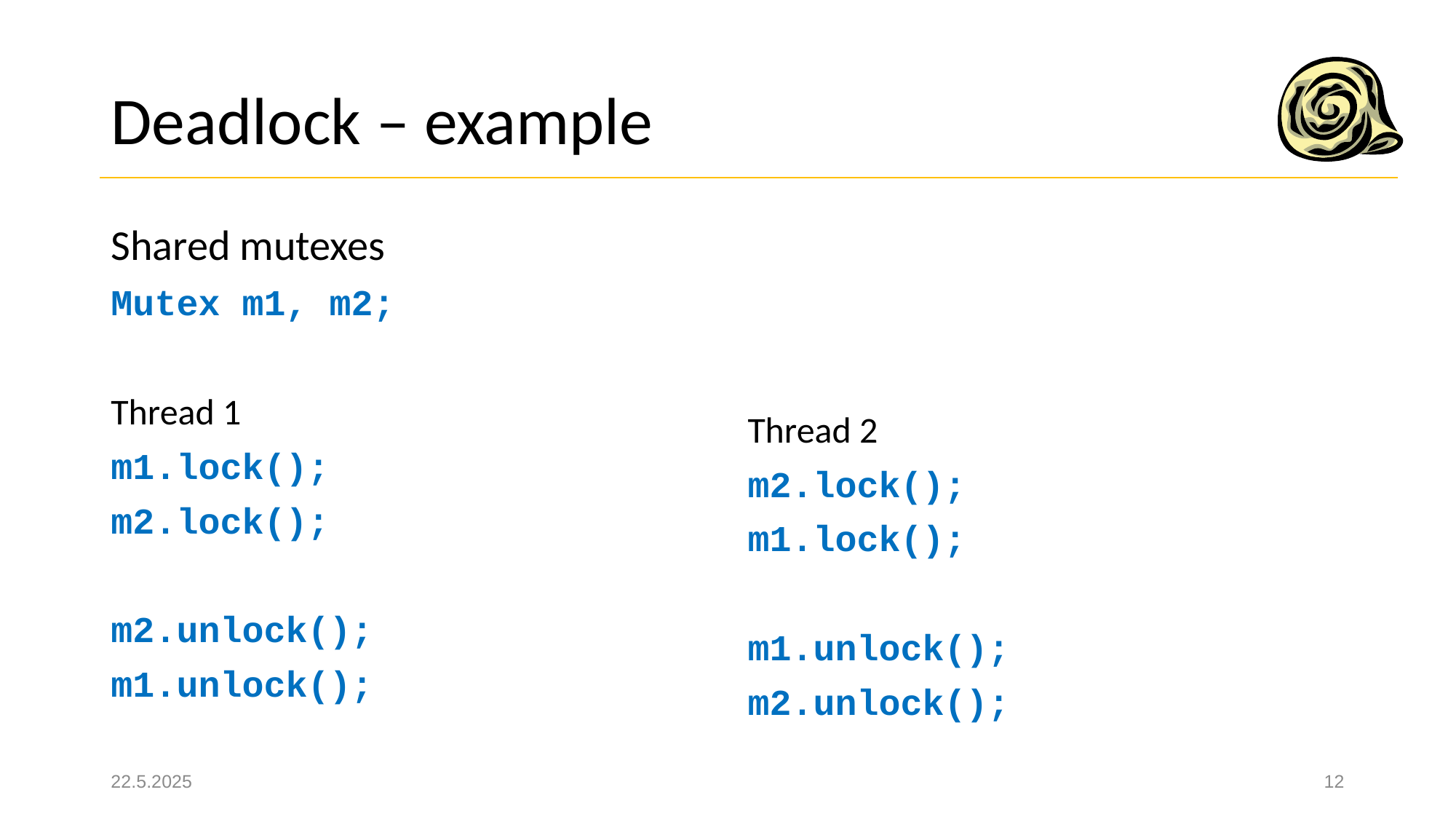

# Deadlock – example
Shared mutexes
Mutex m1, m2;

Thread 1
m1.lock();
m2.lock();

m2.unlock();
m1.unlock();

Thread 2
m2.lock();
m1.lock();

m1.unlock();
m2.unlock();
22.5.2025
12